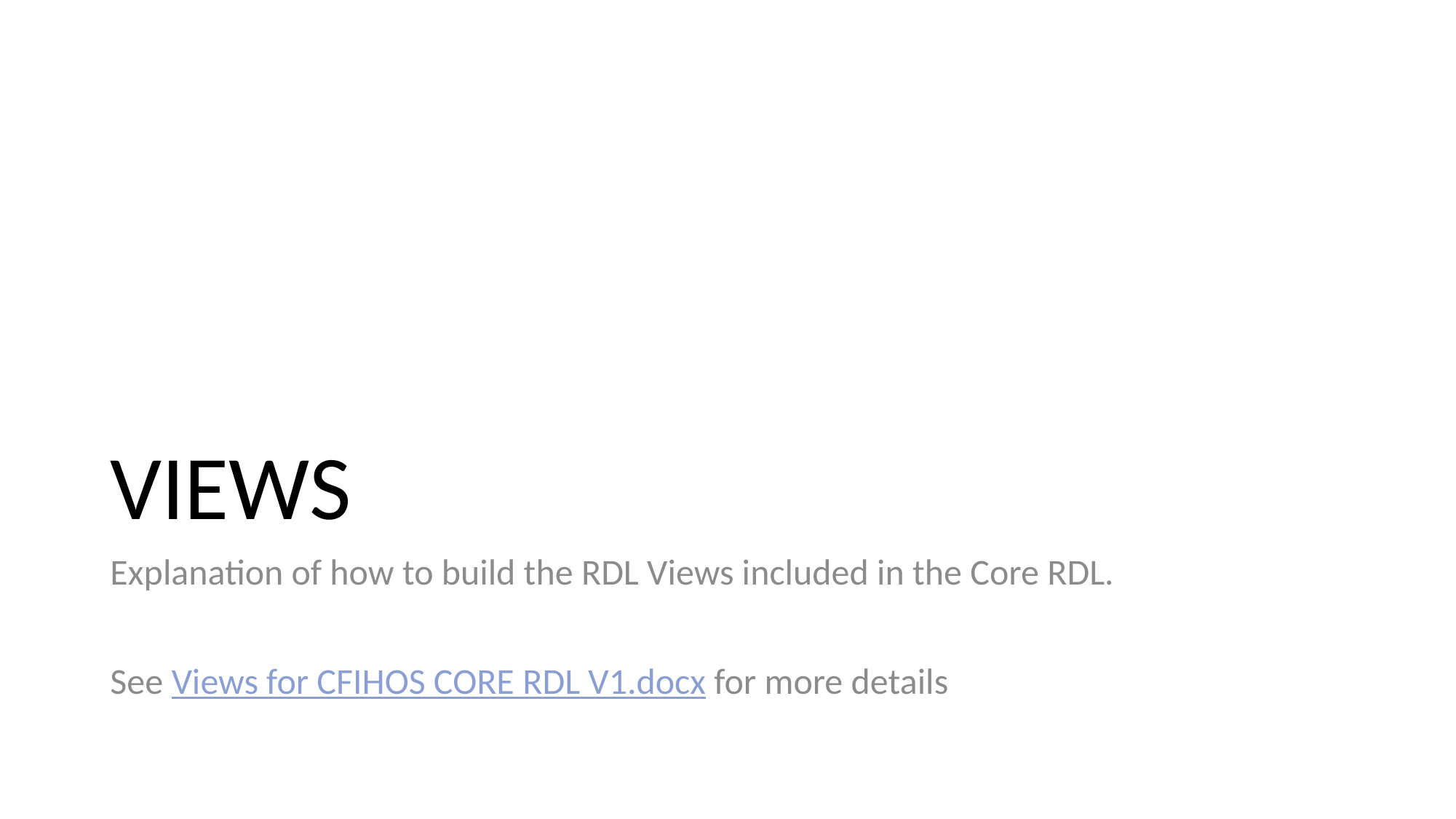

# VIEWS
Explanation of how to build the RDL Views included in the Core RDL.

See Views for CFIHOS CORE RDL V1.docx for more details